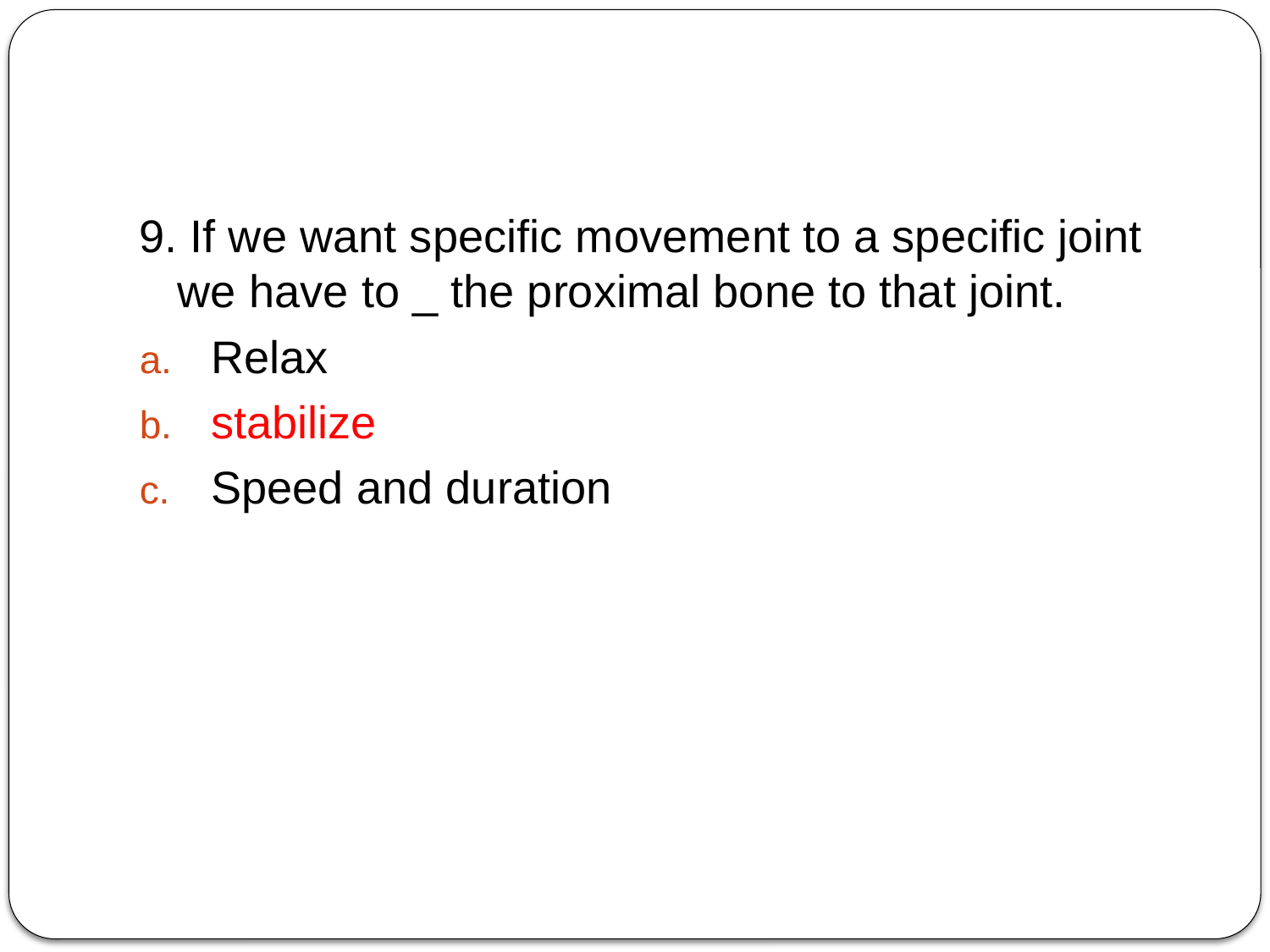

#
9. If we want specific movement to a specific joint we have to _ the proximal bone to that joint.
Relax
stabilize
Speed and duration